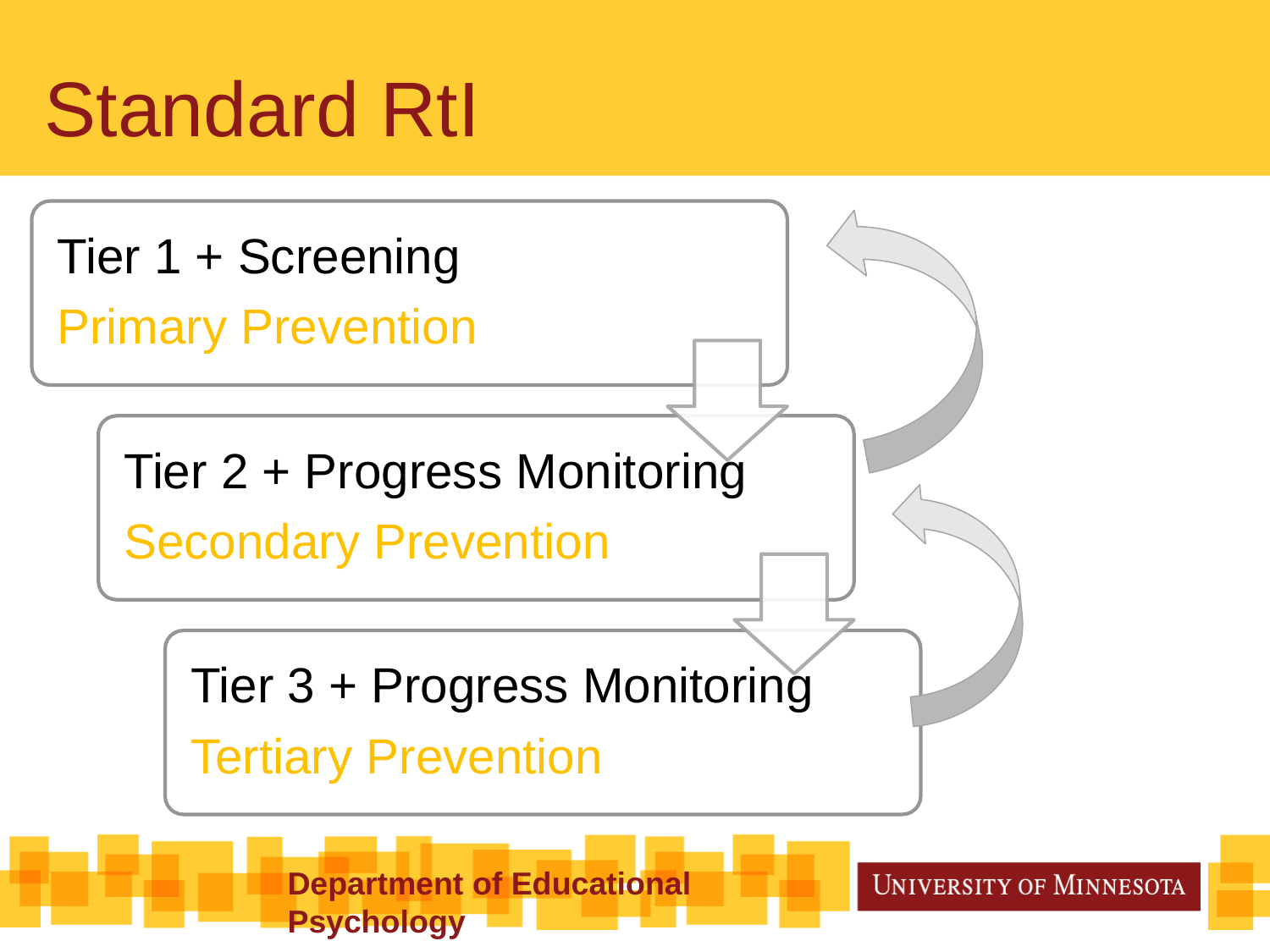

# Standard RtI
Tier 1 + Screening
Primary Prevention
Tier 2 + Progress Monitoring
Secondary Prevention
Tier 3 + Progress Monitoring
Tertiary Prevention